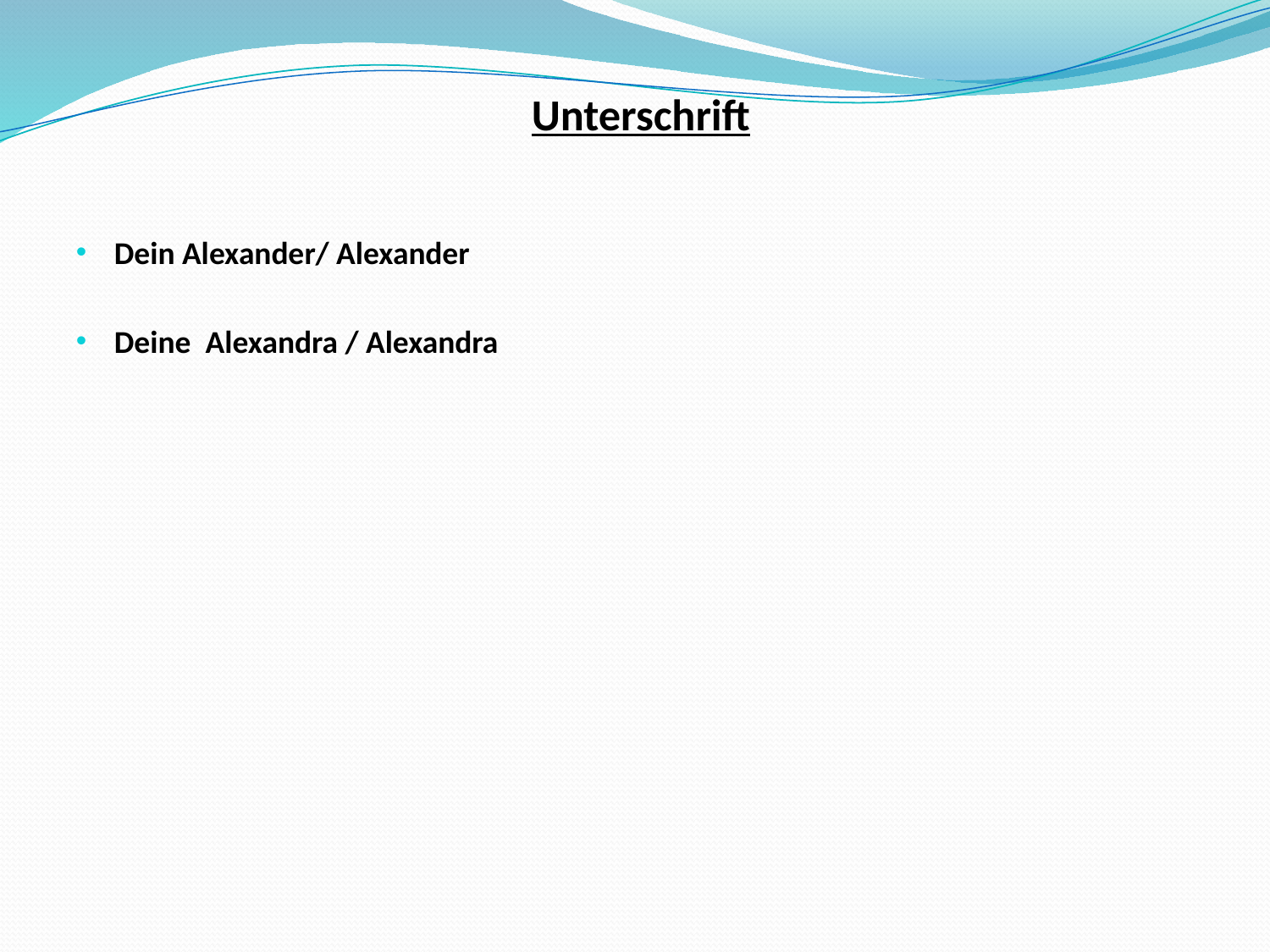

# Unterschrift
Dein Alexander/ Alexander

Deine  Alexandra / Alexandra